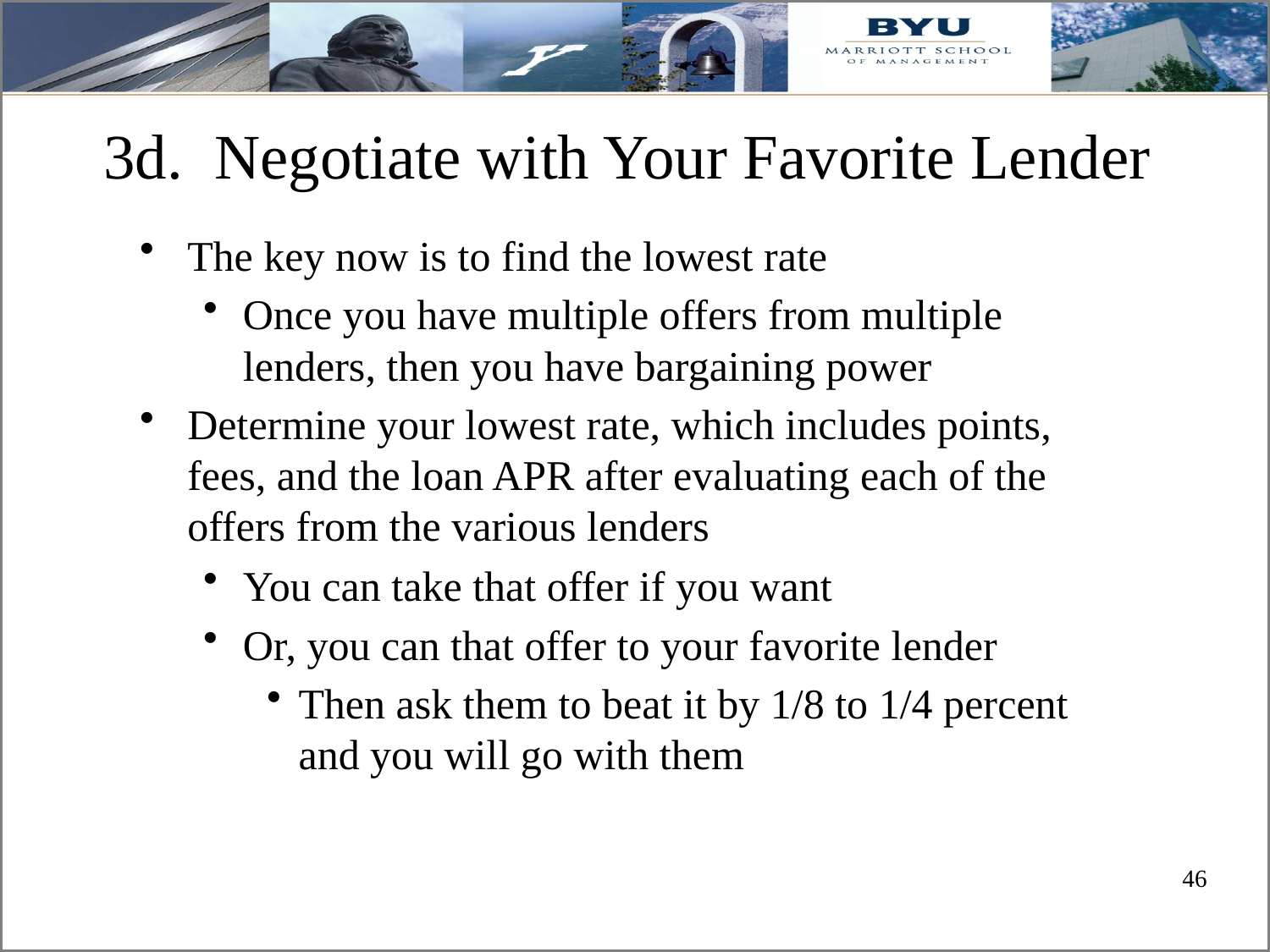

# 3d.  Negotiate with Your Favorite Lender
The key now is to find the lowest rate
Once you have multiple offers from multiple lenders, then you have bargaining power
Determine your lowest rate, which includes points, fees, and the loan APR after evaluating each of the offers from the various lenders
You can take that offer if you want
Or, you can that offer to your favorite lender
Then ask them to beat it by 1/8 to 1/4 percent and you will go with them

46